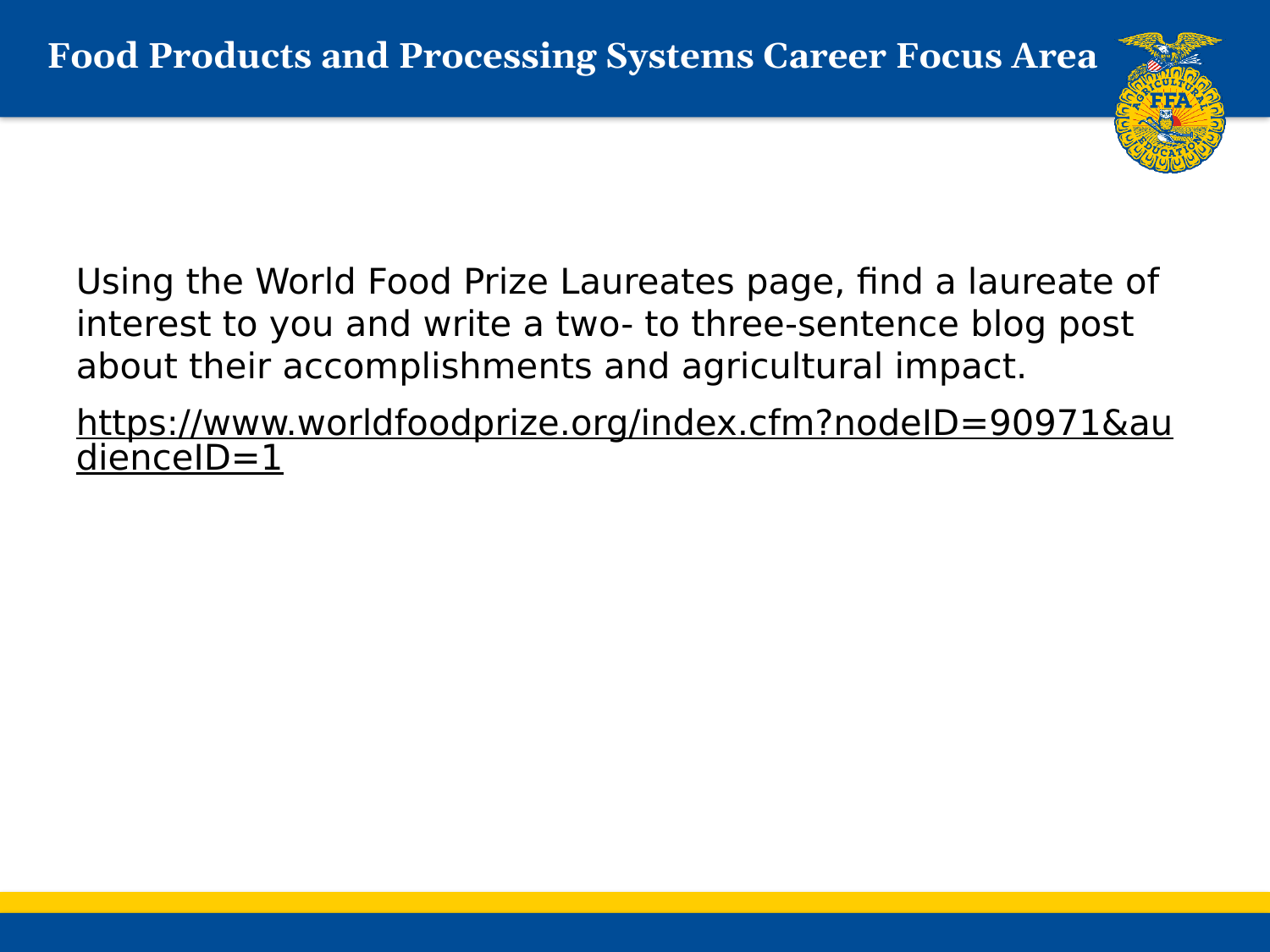

# Food Products and Processing Systems Career Focus Area
Using the World Food Prize Laureates page, find a laureate of interest to you and write a two- to three-sentence blog post about their accomplishments and agricultural impact.
https://www.worldfoodprize.org/index.cfm?nodeID=90971&audienceID=1